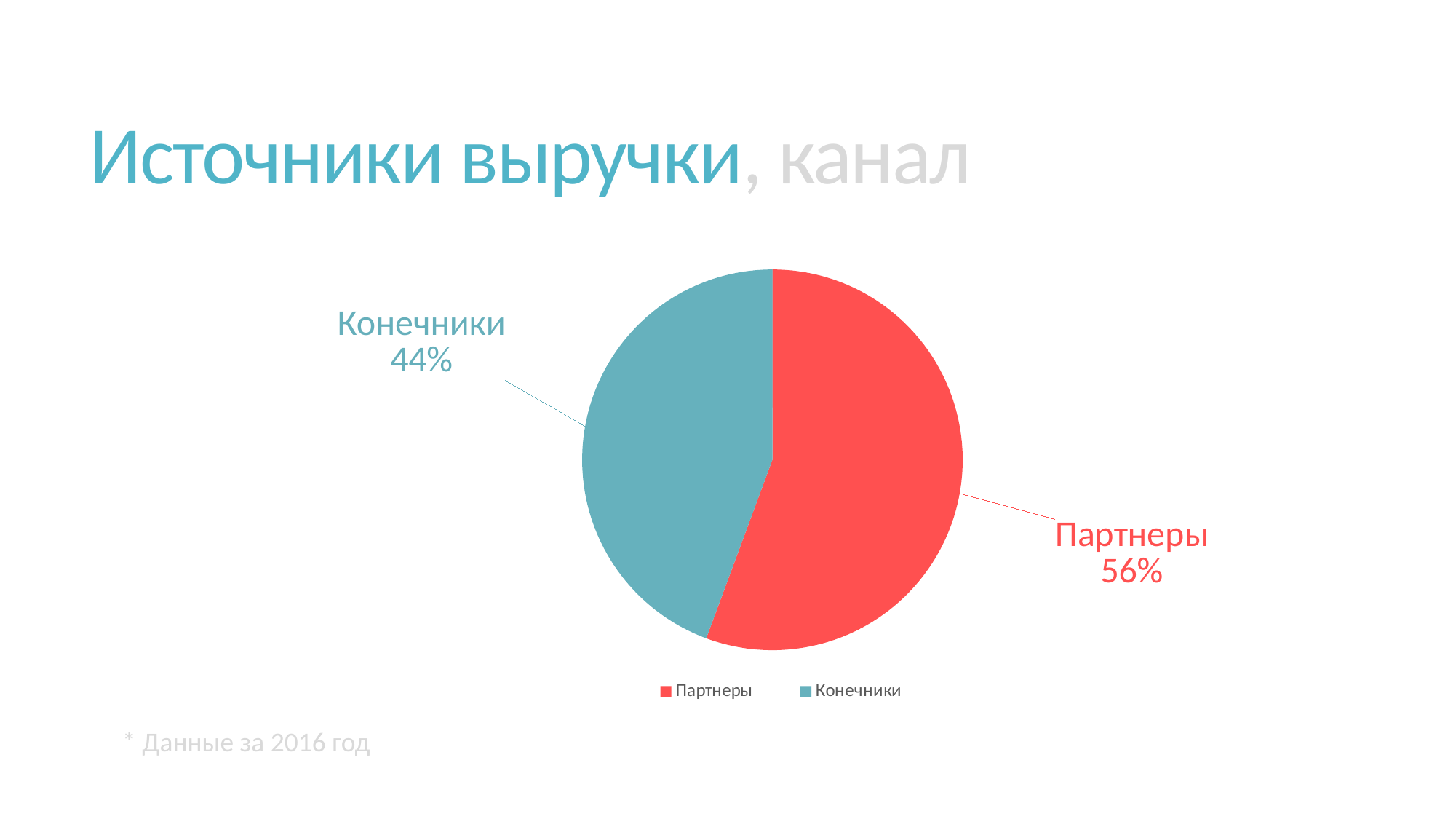

# Источники выручки, канал

### Chart

| Category | % |
|---|---|
| Партнеры | 75143068.0 |
| Конечники | 59871854.0 |
* Данные за 2016 год